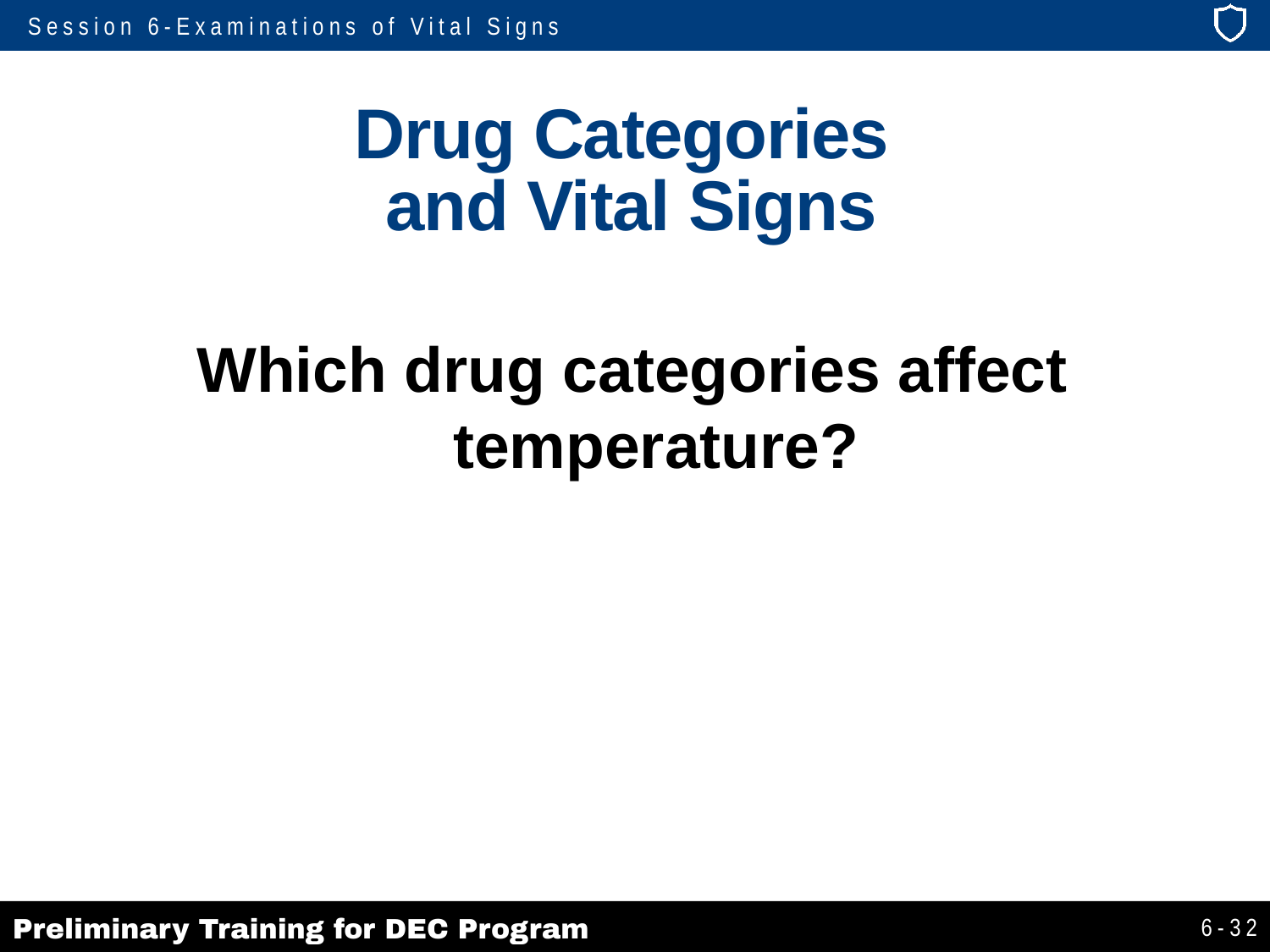

# Drug Categories and Vital Signs
Which drug categories affect temperature?
6-32